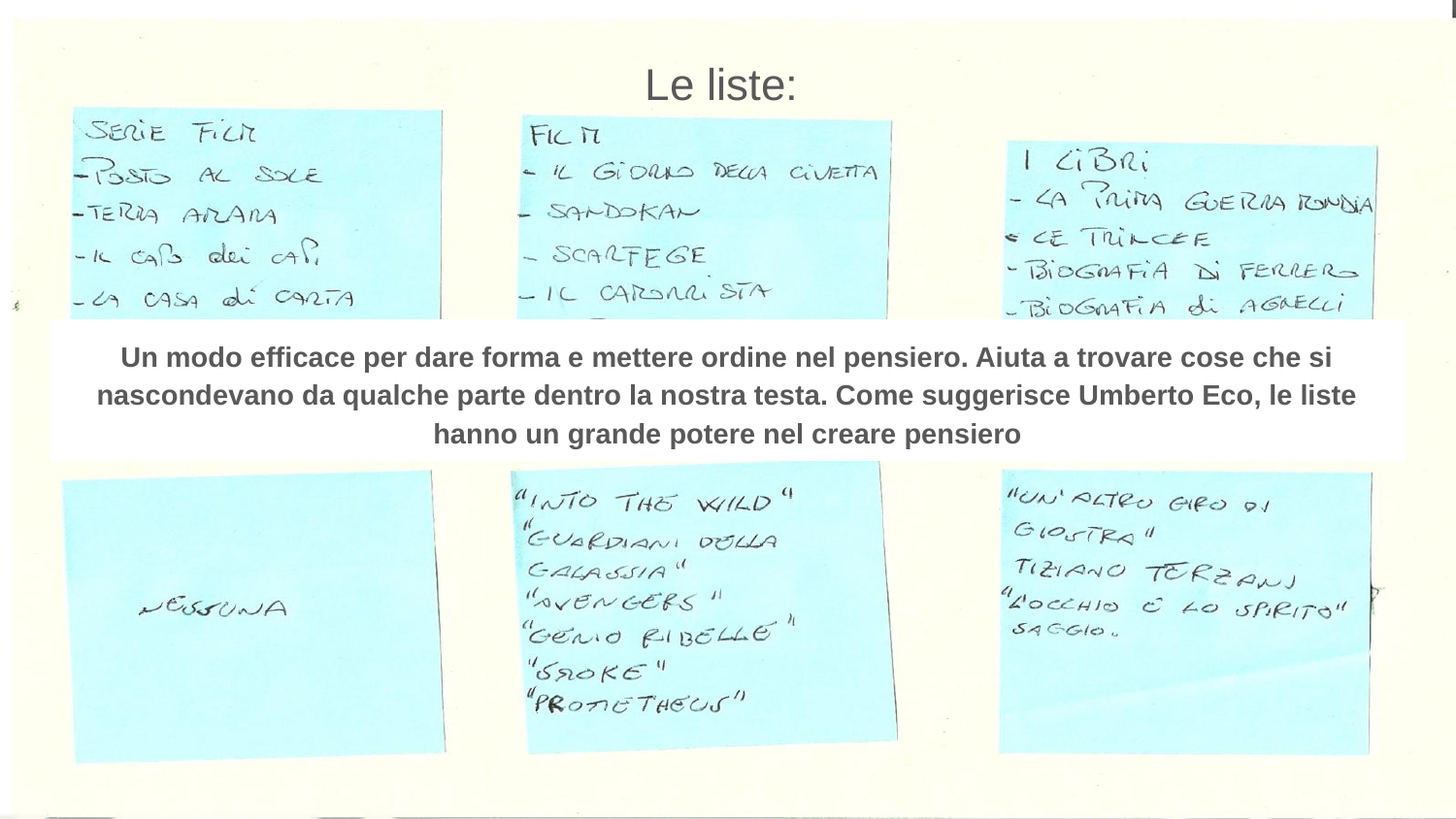

# Le liste:
Un modo efficace per dare forma e mettere ordine nel pensiero. Aiuta a trovare cose che si nascondevano da qualche parte dentro la nostra testa. Come suggerisce Umberto Eco, le liste hanno un grande potere nel creare pensiero